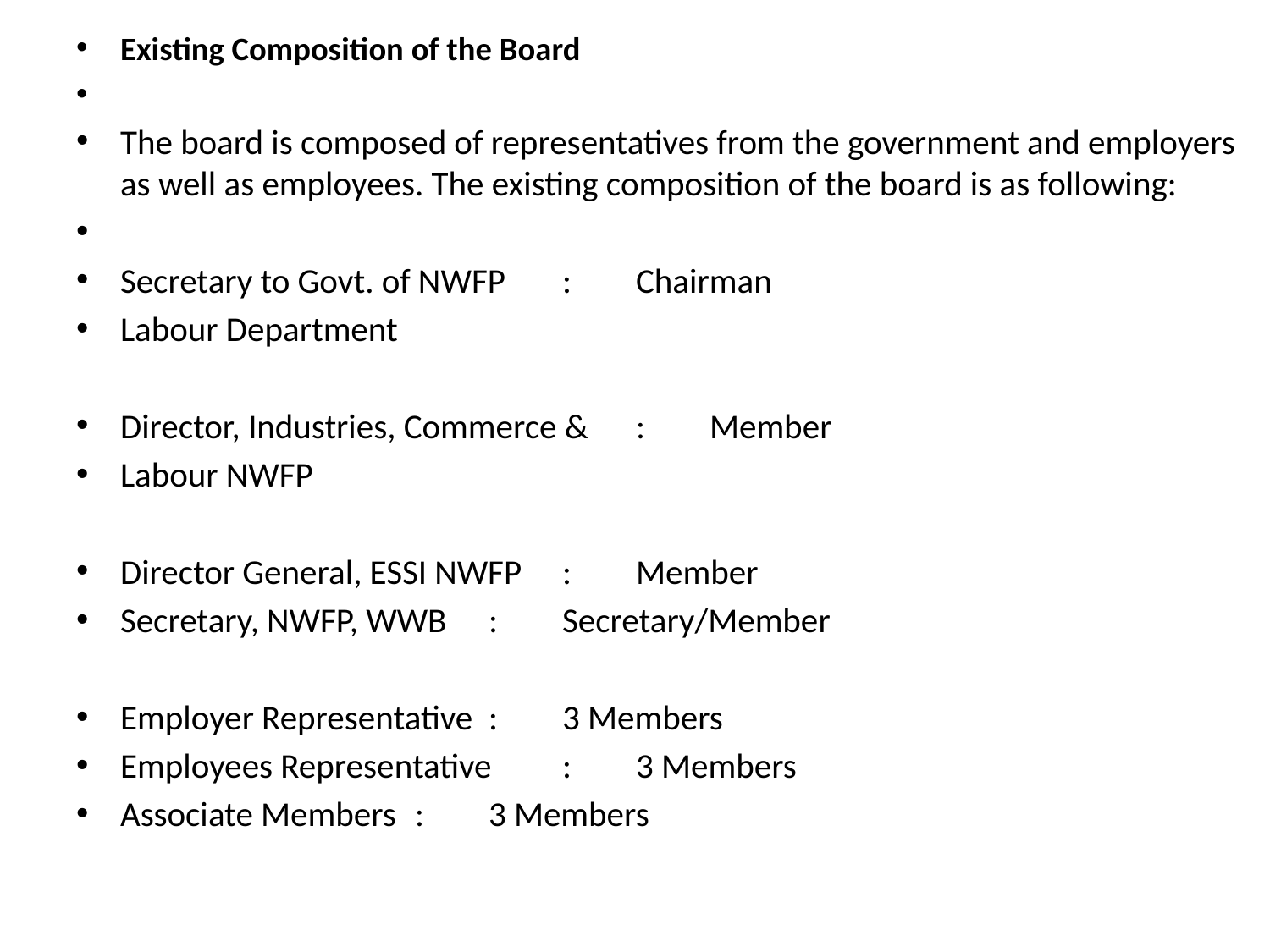

Existing Composition of the Board

The board is composed of representatives from the government and employers as well as employees. The existing composition of the board is as following:

Secretary to Govt. of NWFP		:	Chairman
Labour Department

Director, Industries, Commerce &		:	Member
Labour NWFP

Director General, ESSI NWFP		:	Member
Secretary, NWFP, WWB 			:	Secretary/Member

Employer Representative 			:	3 Members
Employees Representative 		:	3 Members
Associate Members 			:	3 Members